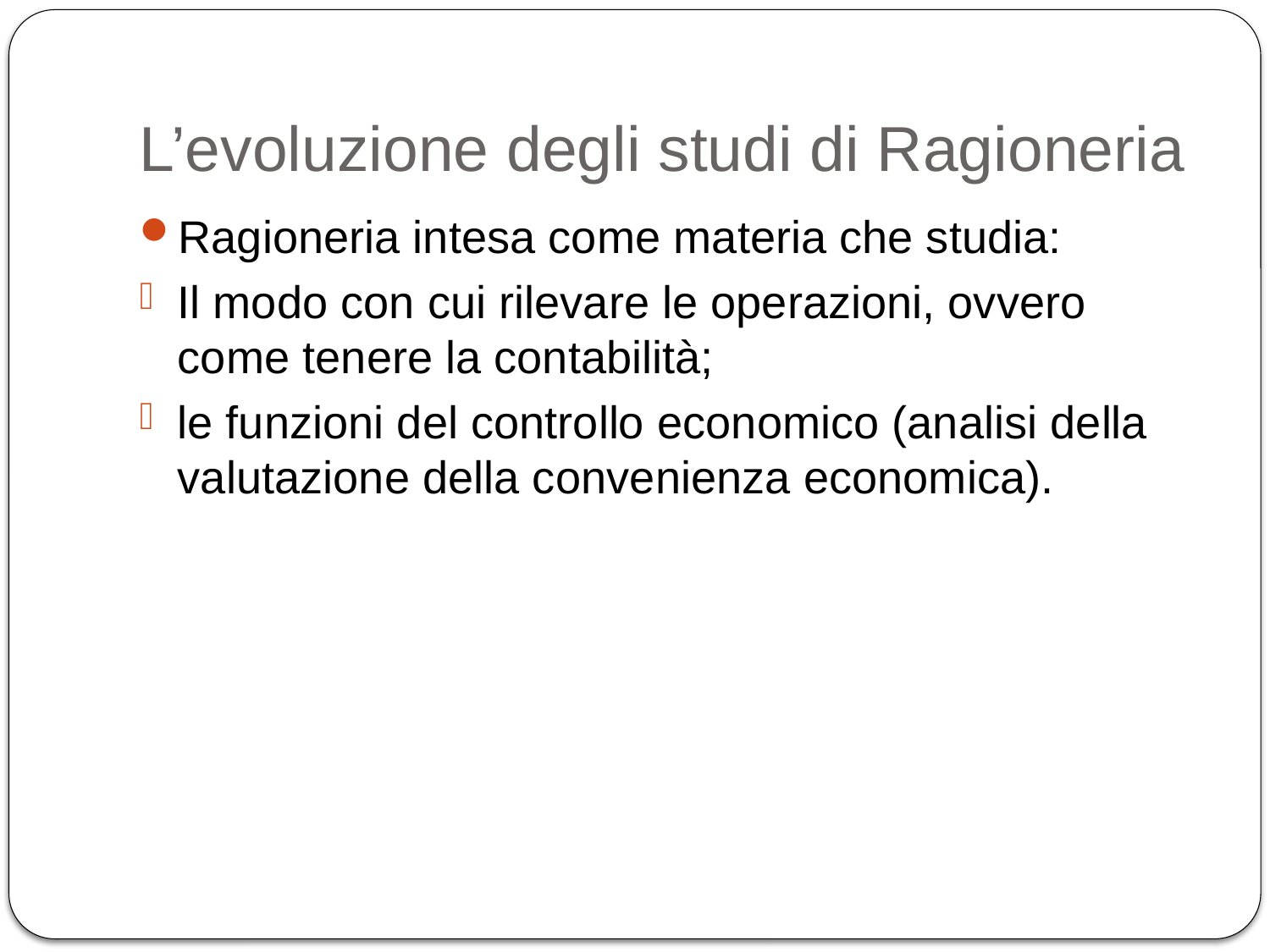

# L’evoluzione degli studi di Ragioneria
Ragioneria intesa come materia che studia:
Il modo con cui rilevare le operazioni, ovvero come tenere la contabilità;
le funzioni del controllo economico (analisi della valutazione della convenienza economica).